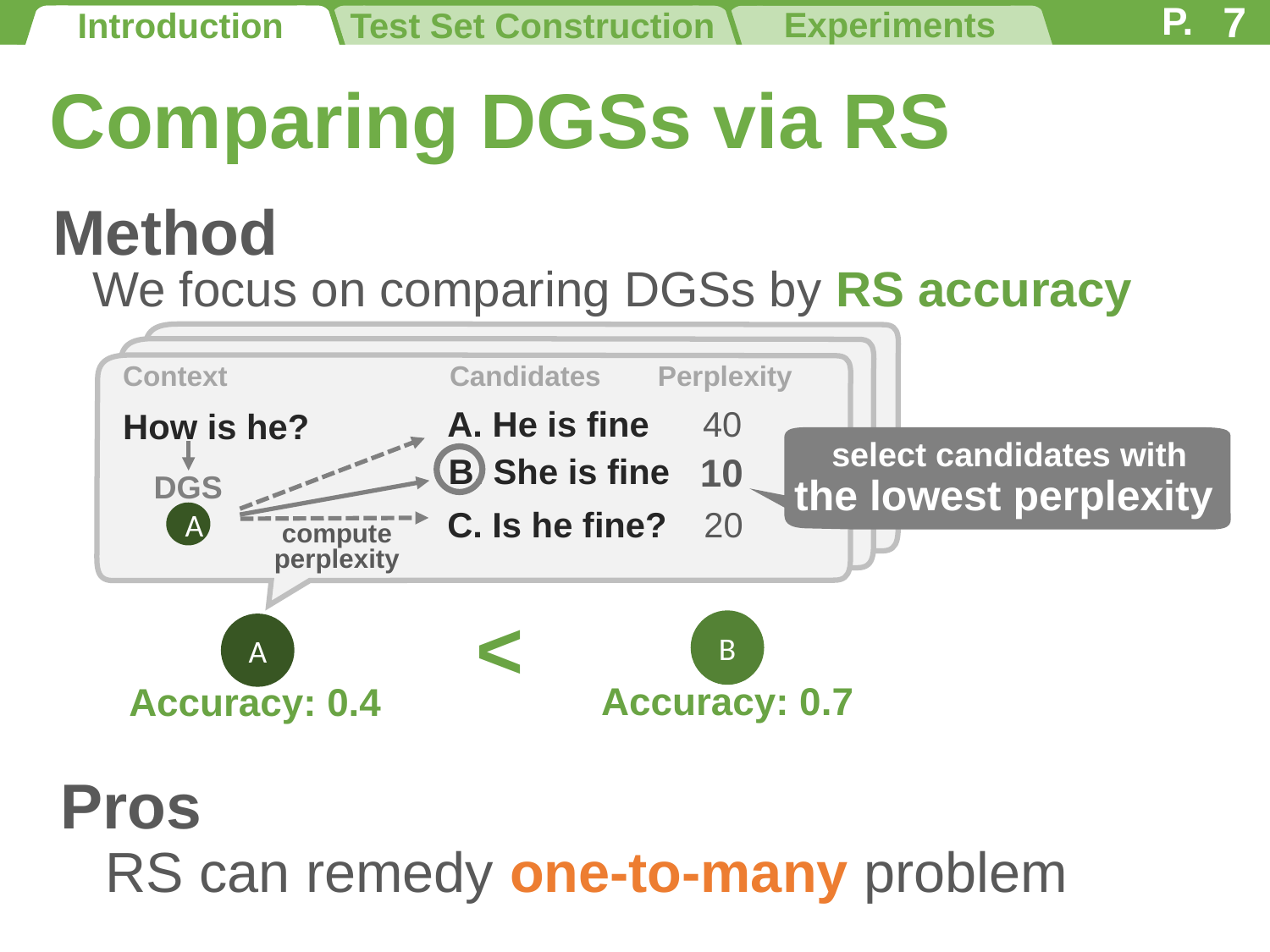

7
Introduction

Comparing DGSs via RS
Method
We focus on comparing DGSs by RS accuracy

Context
Candidates
Perplexity

A. He is fine
40
How is he?
select candidates with
the lowest perplexity

10
B. She is fine

DGS
20
C. Is he fine?
A
compute
perplexity
<
B
A
DGS①
Accuracy: 0.7
Accuracy: 0.4
Pros
RS can remedy one-to-many problem